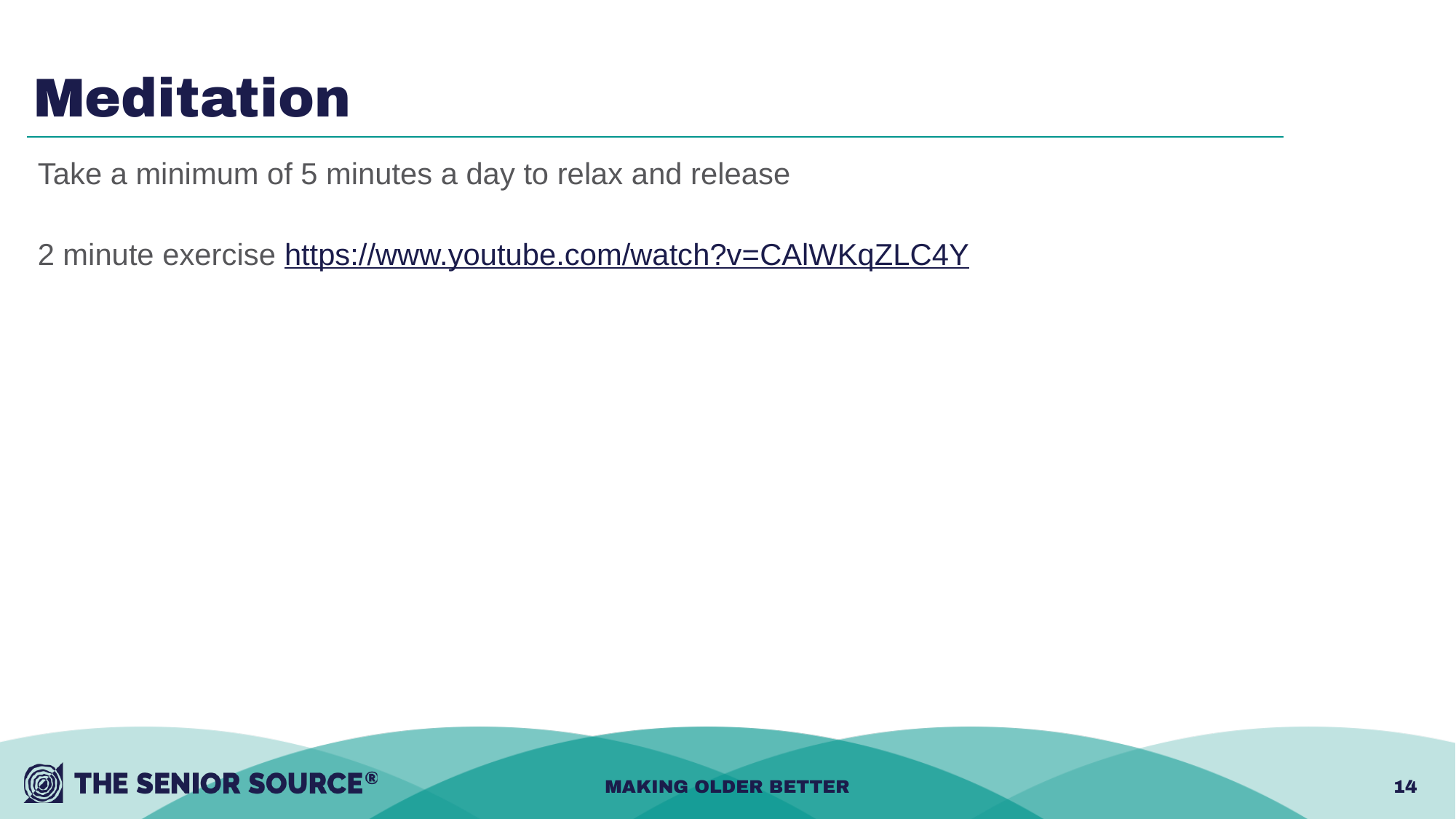

# Meditation
Take a minimum of 5 minutes a day to relax and release
2 minute exercise https://www.youtube.com/watch?v=CAlWKqZLC4Y

MAKING OLDER BETTER
14